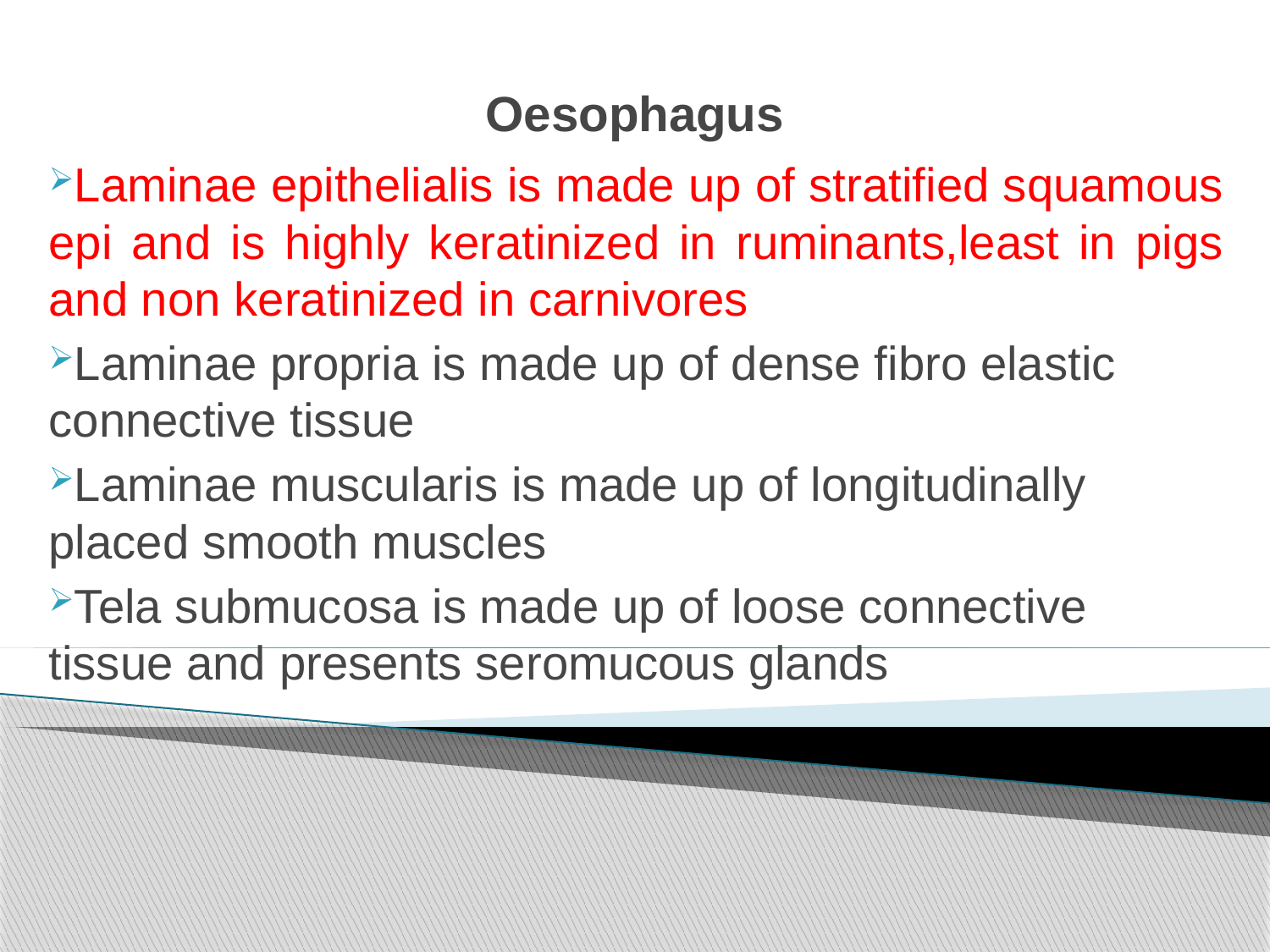

# Oesophagus
Laminae epithelialis is made up of stratified squamous epi and is highly keratinized in ruminants,least in pigs and non keratinized in carnivores
Laminae propria is made up of dense fibro elastic connective tissue
Laminae muscularis is made up of longitudinally placed smooth muscles
Tela submucosa is made up of loose connective tissue and presents seromucous glands